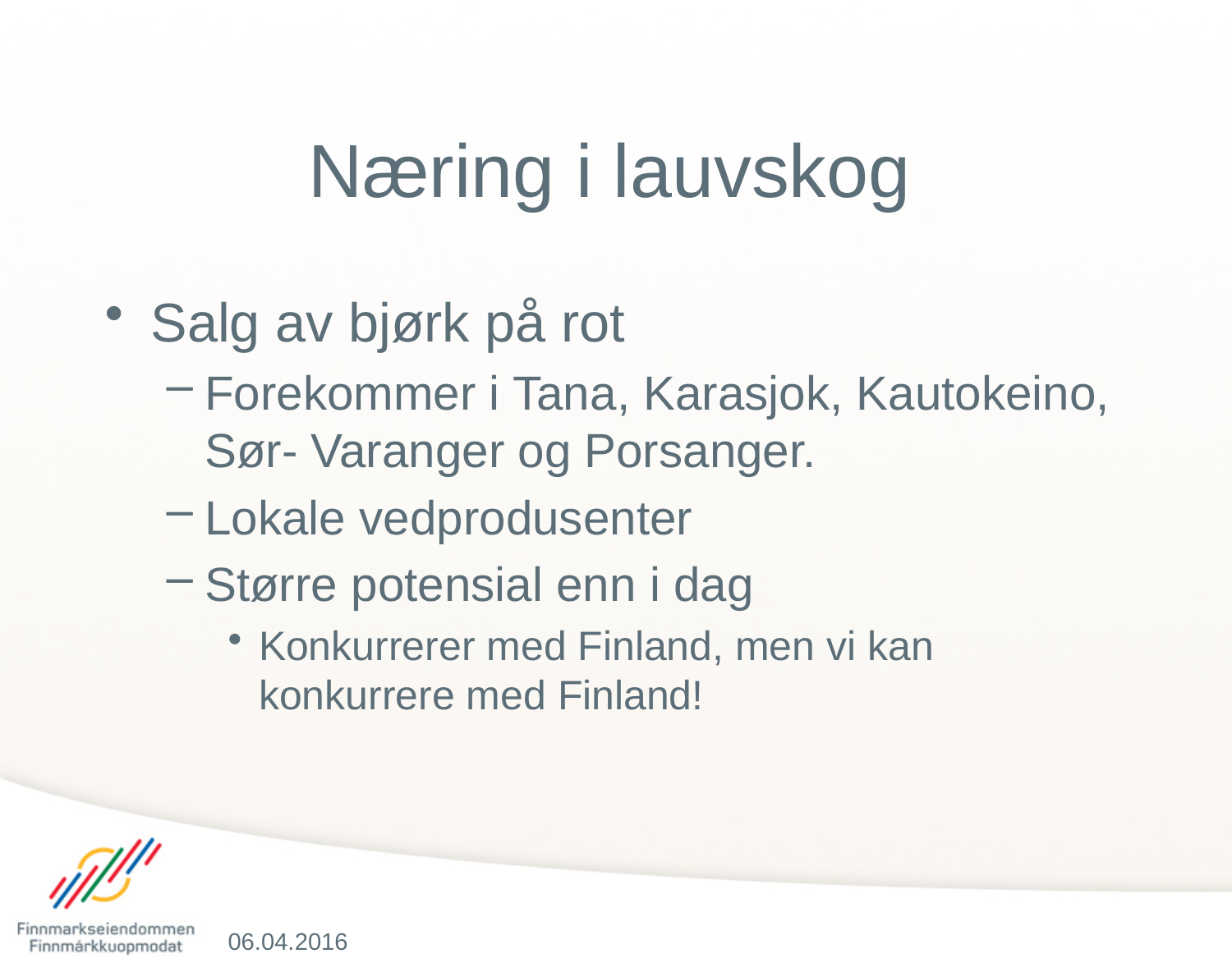

# Næring i lauvskog
Salg av bjørk på rot
Forekommer i Tana, Karasjok, Kautokeino, Sør- Varanger og Porsanger.
Lokale vedprodusenter
Større potensial enn i dag
Konkurrerer med Finland, men vi kan konkurrere med Finland!

06.04.2016